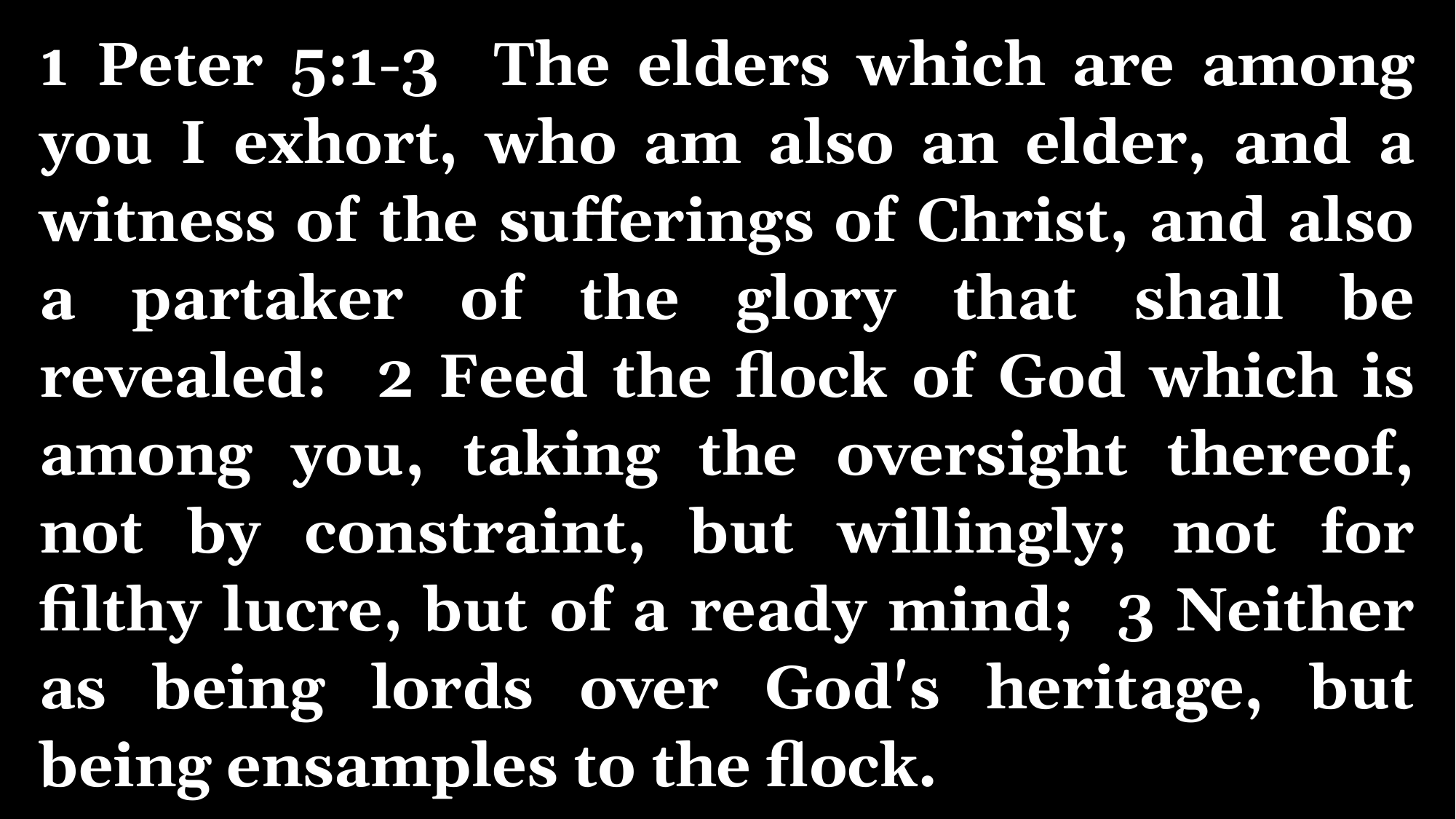

1 Peter 5:1-3  The elders which are among you I exhort, who am also an elder, and a witness of the sufferings of Christ, and also a partaker of the glory that shall be revealed:  2 Feed the flock of God which is among you, taking the oversight thereof, not by constraint, but willingly; not for filthy lucre, but of a ready mind;  3 Neither as being lords over God's heritage, but being ensamples to the flock.